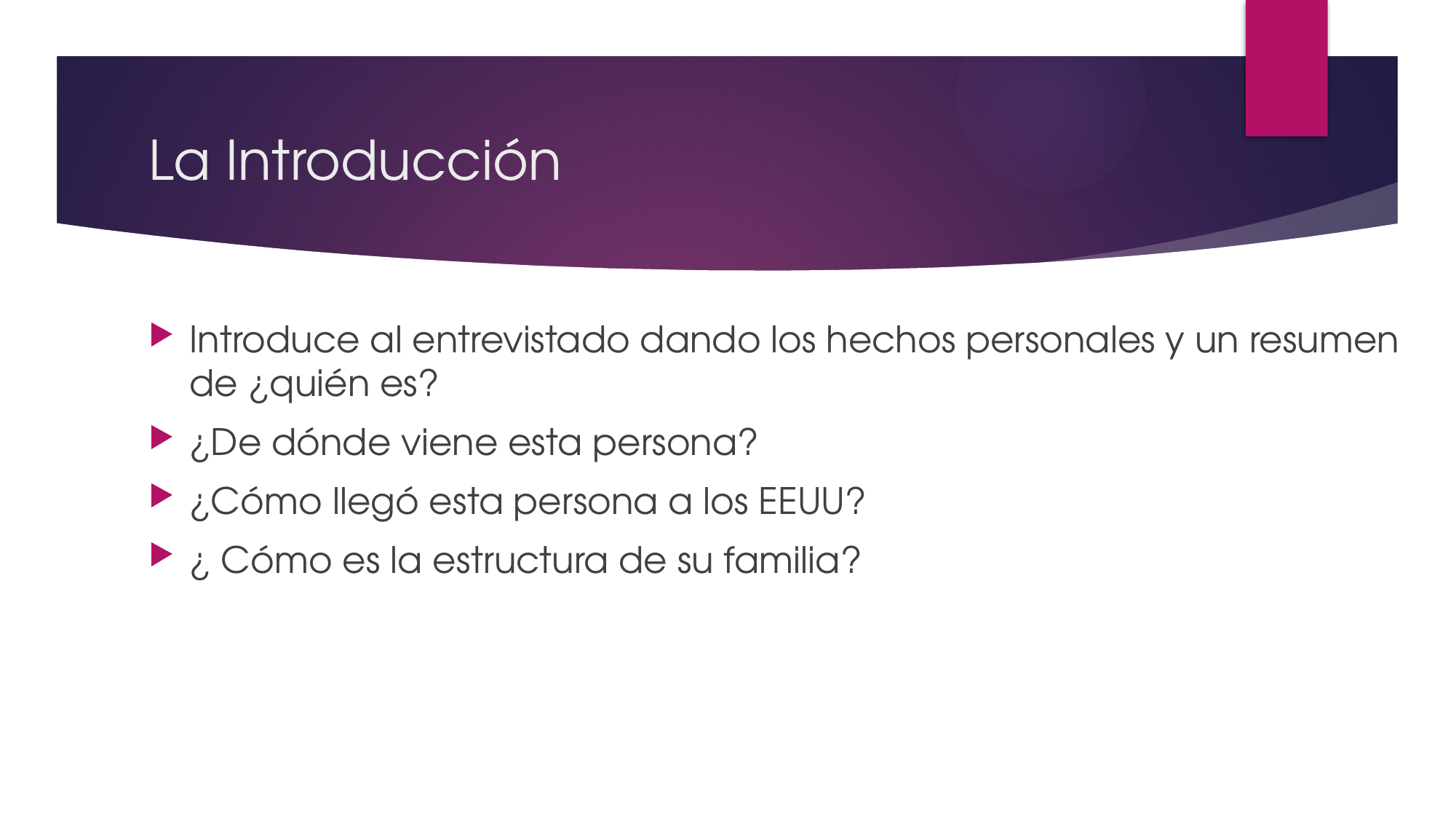

# La Introducción
Introduce al entrevistado dando los hechos personales y un resumen de ¿quién es?
¿De dónde viene esta persona?
¿Cómo llegó esta persona a los EEUU?
¿ Cómo es la estructura de su familia?